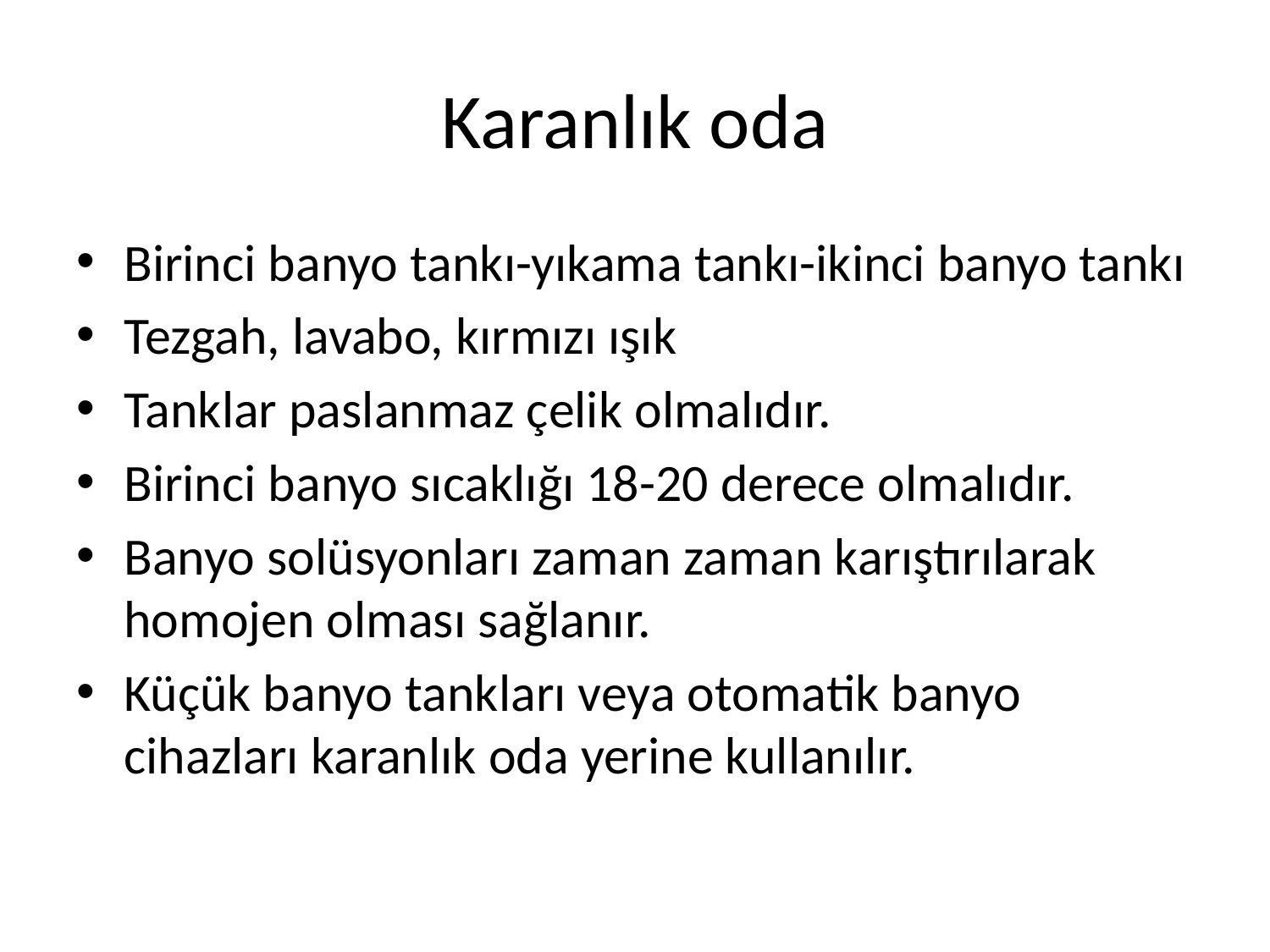

# Karanlık oda
Birinci banyo tankı-yıkama tankı-ikinci banyo tankı
Tezgah, lavabo, kırmızı ışık
Tanklar paslanmaz çelik olmalıdır.
Birinci banyo sıcaklığı 18-20 derece olmalıdır.
Banyo solüsyonları zaman zaman karıştırılarak homojen olması sağlanır.
Küçük banyo tankları veya otomatik banyo cihazları karanlık oda yerine kullanılır.